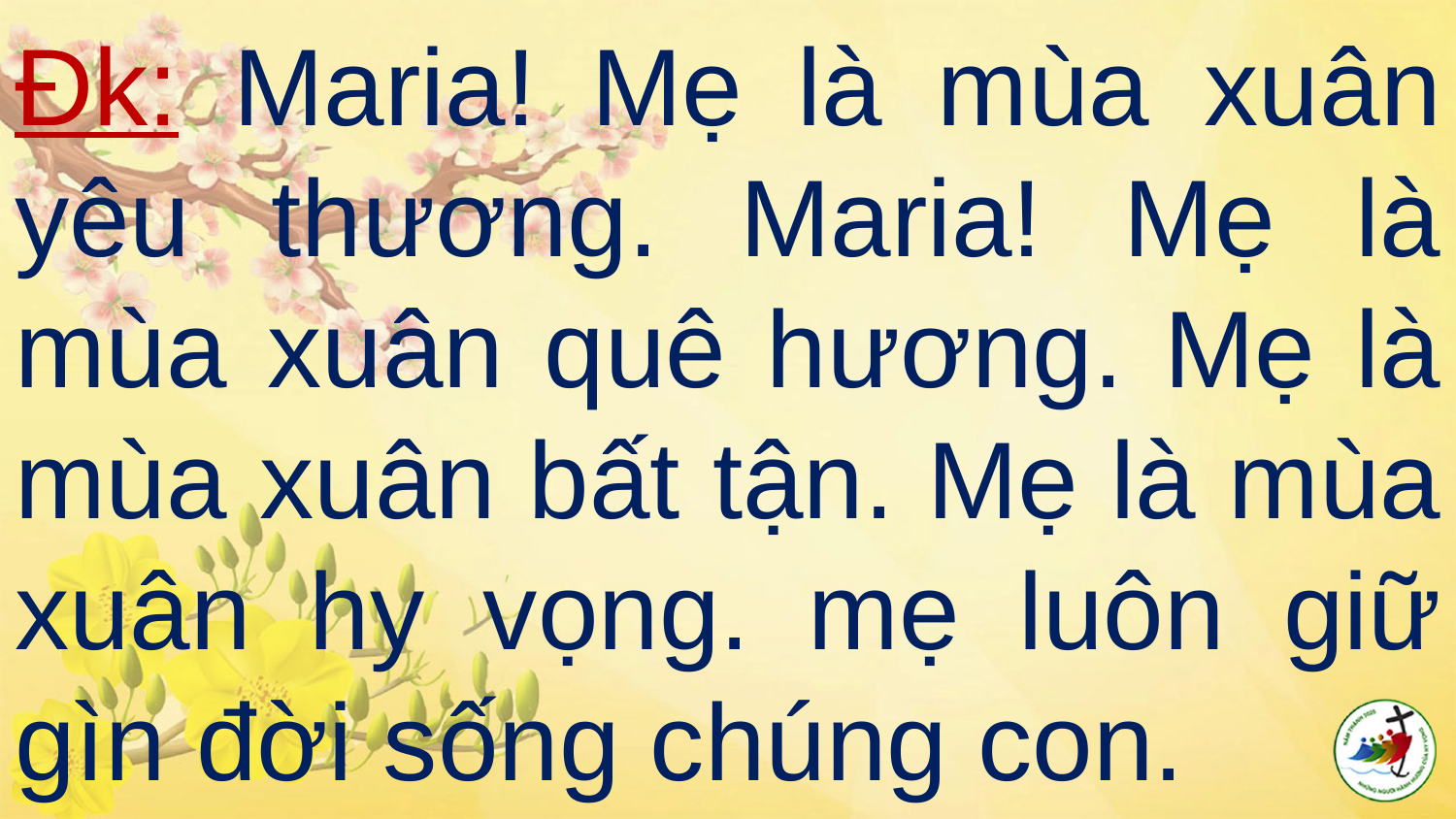

# Đk: Maria! Mẹ là mùa xuân yêu thương. Maria! Mẹ là mùa xuân quê hương. Mẹ là mùa xuân bất tận. Mẹ là mùa xuân hy vọng. mẹ luôn giữ gìn đời sống chúng con.